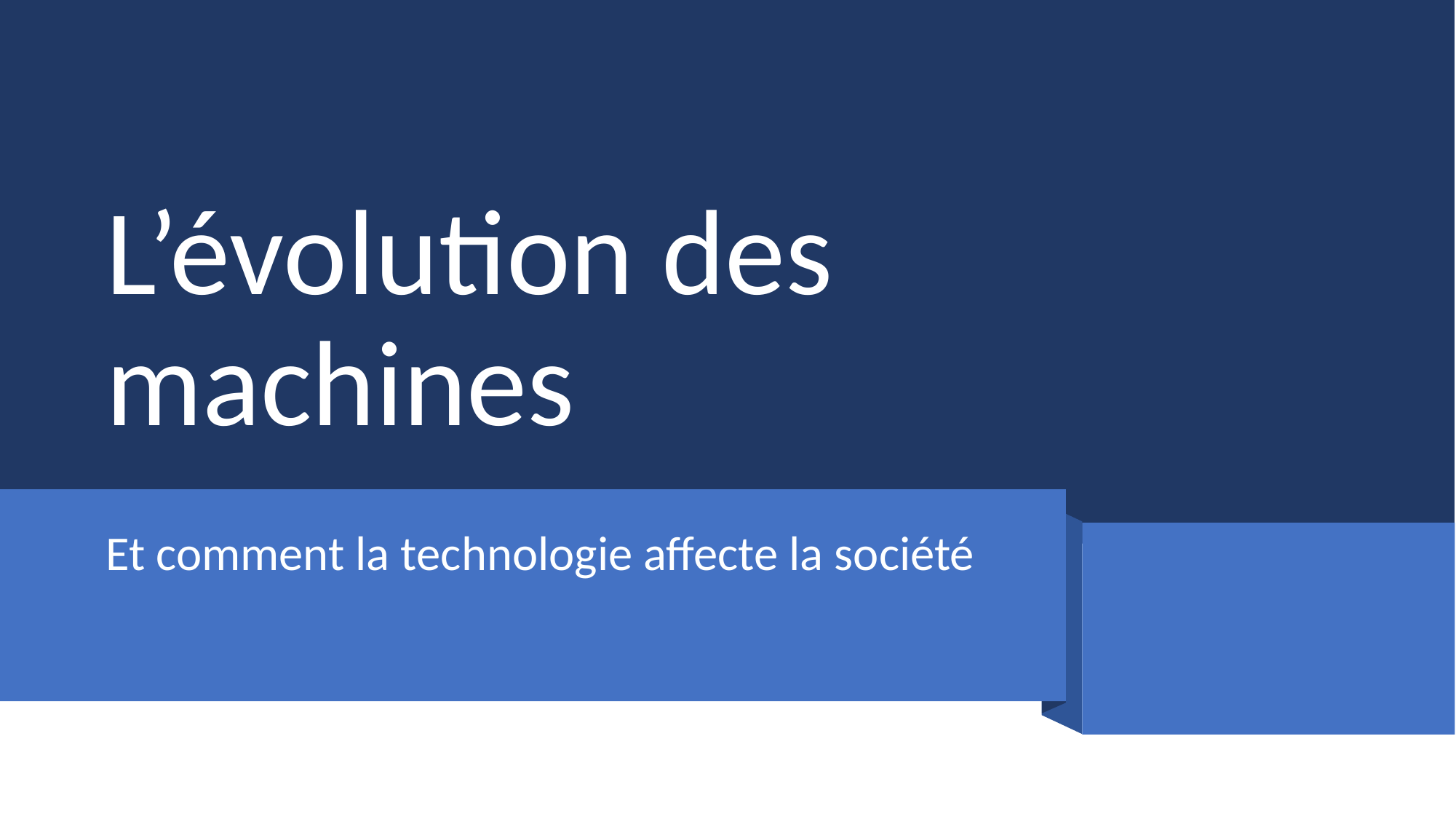

# L’évolution des machines

Et comment la technologie affecte la société